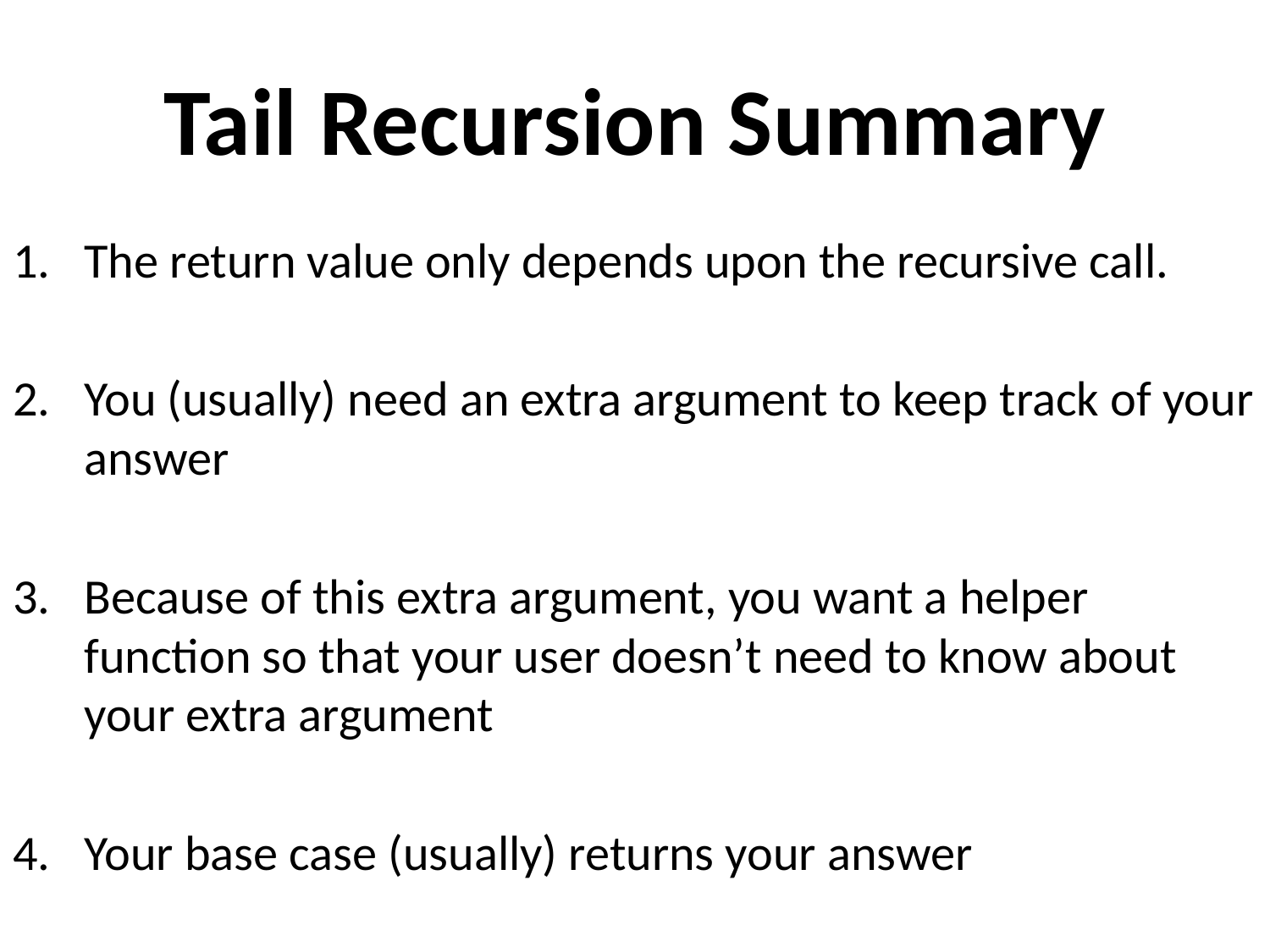

# Tail Recursion Summary
The return value only depends upon the recursive call.

You (usually) need an extra argument to keep track of your answer

Because of this extra argument, you want a helper function so that your user doesn’t need to know about your extra argument

Your base case (usually) returns your answer